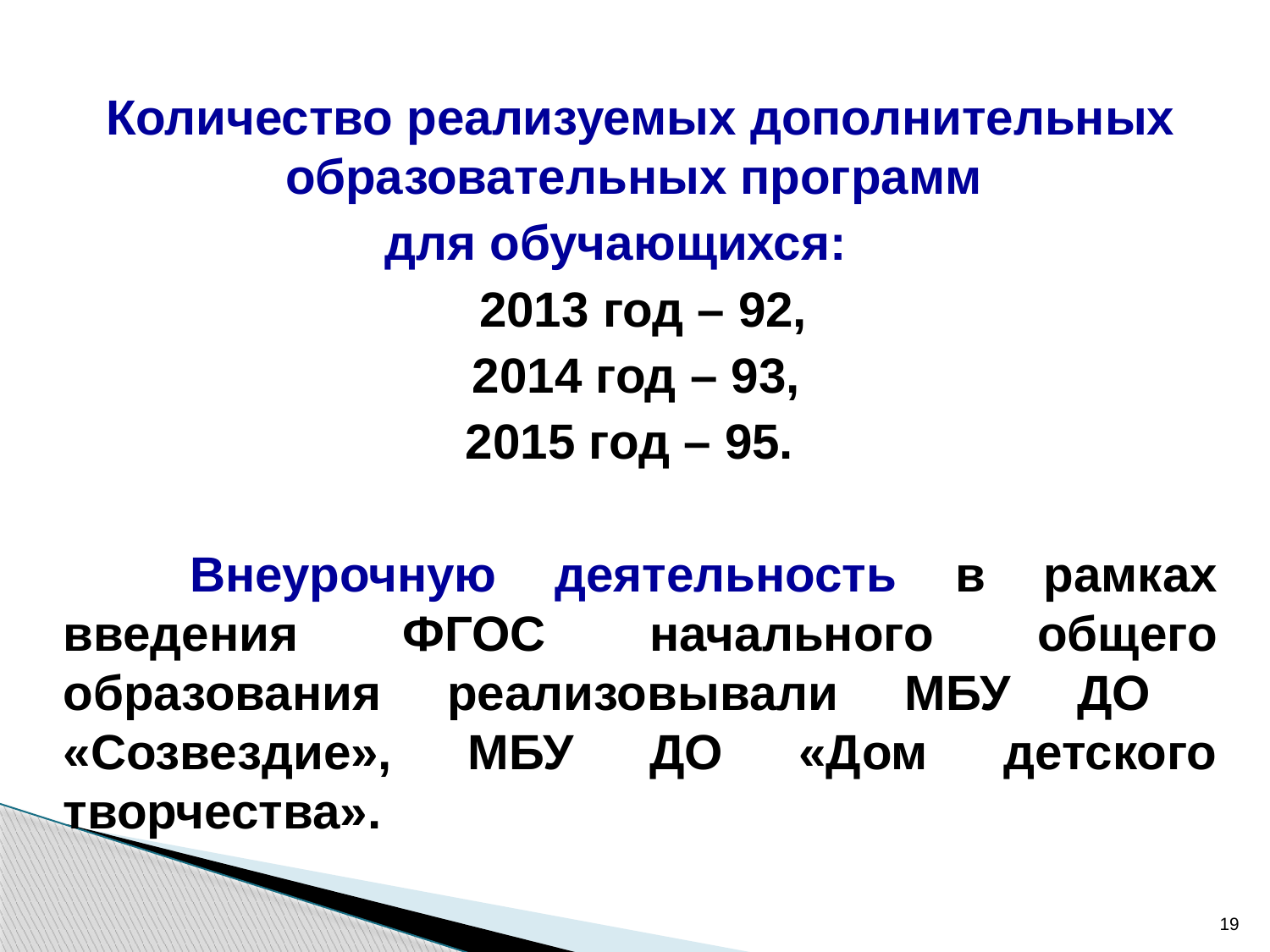

Количество реализуемых дополнительных образовательных программ
для обучающихся:
   2013 год – 92,
   2014 год – 93,
  2015 год – 95.

		Внеурочную деятельность в рамках введения ФГОС начального общего образования реализовывали МБУ ДО  «Созвездие», МБУ ДО «Дом детского творчества».

19